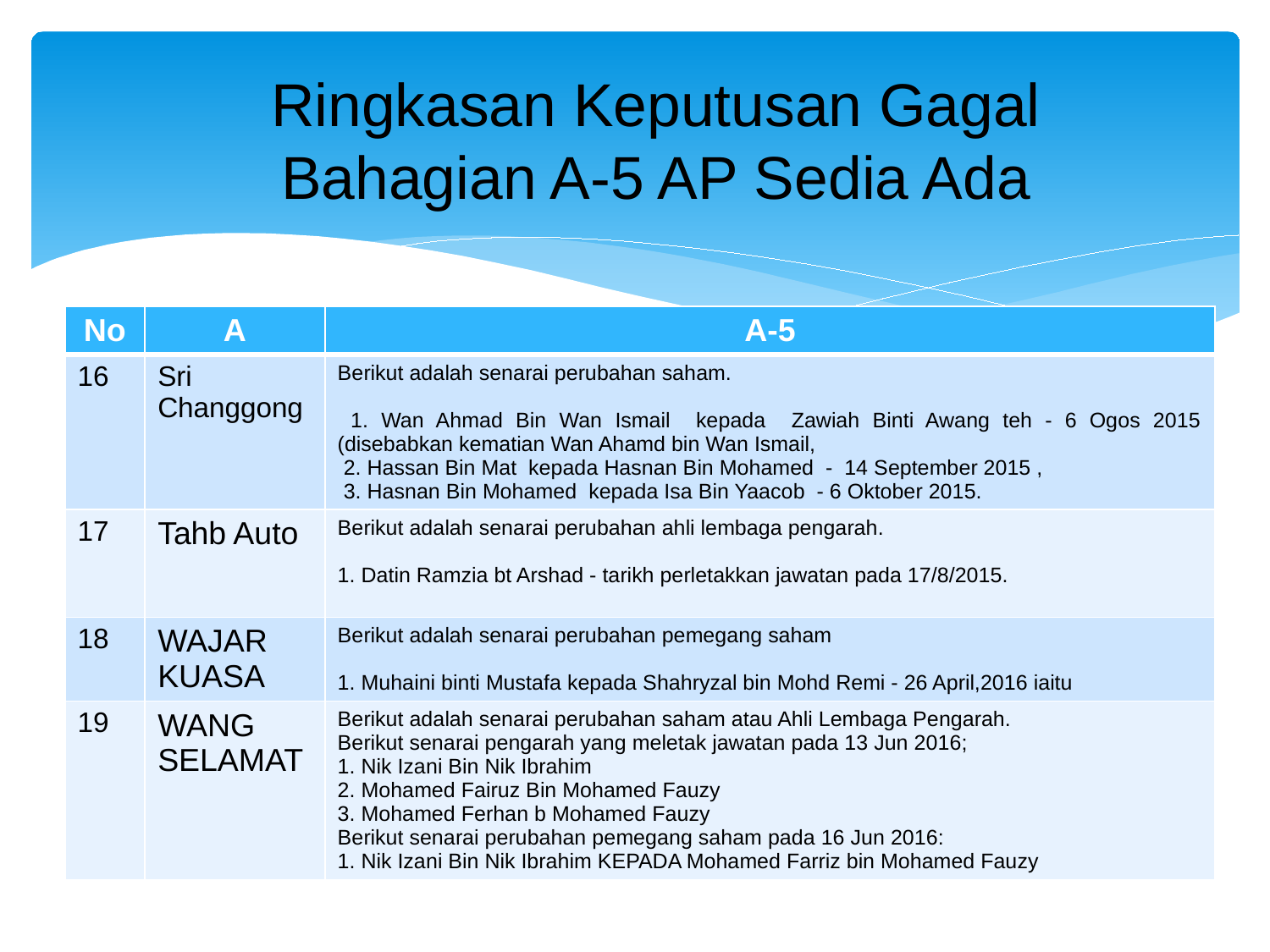

Ringkasan Keputusan Gagal
Bahagian A-5 AP Sedia Ada
| No | A | A-5 |
| --- | --- | --- |
| 16 | Sri Changgong | Berikut adalah senarai perubahan saham. 1. Wan Ahmad Bin Wan Ismail kepada Zawiah Binti Awang teh - 6 Ogos 2015 (disebabkan kematian Wan Ahamd bin Wan Ismail, 2. Hassan Bin Mat kepada Hasnan Bin Mohamed - 14 September 2015 , 3. Hasnan Bin Mohamed kepada Isa Bin Yaacob - 6 Oktober 2015. |
| 17 | Tahb Auto | Berikut adalah senarai perubahan ahli lembaga pengarah. 1. Datin Ramzia bt Arshad - tarikh perletakkan jawatan pada 17/8/2015. |
| 18 | WAJAR KUASA | Berikut adalah senarai perubahan pemegang saham 1. Muhaini binti Mustafa kepada Shahryzal bin Mohd Remi - 26 April,2016 iaitu |
| 19 | WANG SELAMAT | Berikut adalah senarai perubahan saham atau Ahli Lembaga Pengarah. Berikut senarai pengarah yang meletak jawatan pada 13 Jun 2016; 1. Nik Izani Bin Nik Ibrahim 2. Mohamed Fairuz Bin Mohamed Fauzy 3. Mohamed Ferhan b Mohamed Fauzy Berikut senarai perubahan pemegang saham pada 16 Jun 2016: 1. Nik Izani Bin Nik Ibrahim KEPADA Mohamed Farriz bin Mohamed Fauzy |